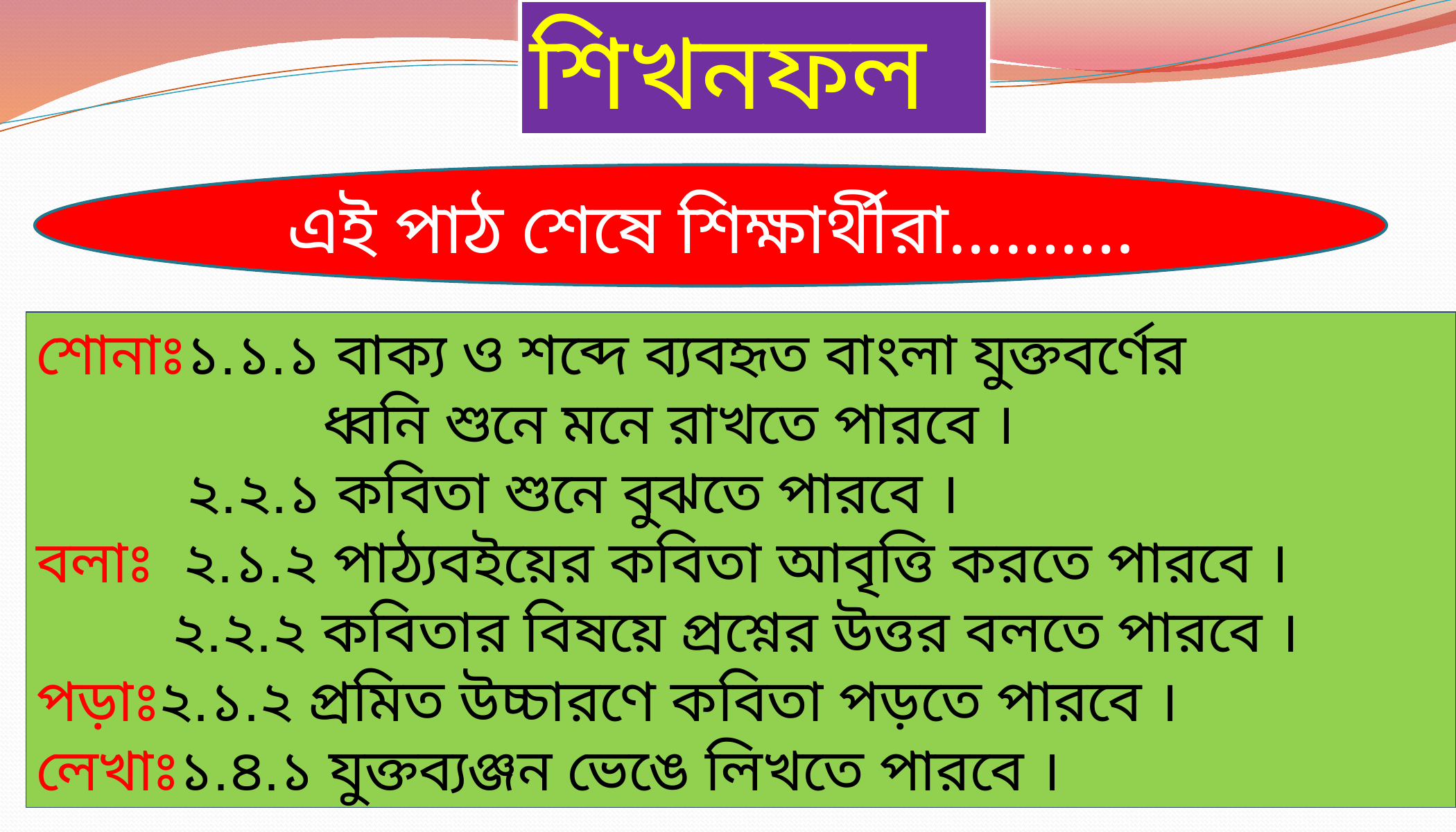

শিখনফল
এই পাঠ শেষে শিক্ষার্থীরা……….
শোনাঃ১.১.১ বাক্য ও শব্দে ব্যবহৃত বাংলা যুক্তবর্ণের
                   ধ্বনি শুনে মনে রাখতে পারবে ।
          ২.২.১ কবিতা শুনে বুঝতে পারবে ।
বলাঃ  ২.১.২ পাঠ্যবইয়ের কবিতা আবৃত্তি করতে পারবে ।
         ২.২.২ কবিতার বিষয়ে প্রশ্নের উত্তর বলতে পারবে ।
পড়াঃ২.১.২ প্রমিত উচ্চারণে কবিতা পড়তে পারবে ।               লেখাঃ১.৪.১ যুক্তব্যঞ্জন ভেঙে লিখতে পারবে ।